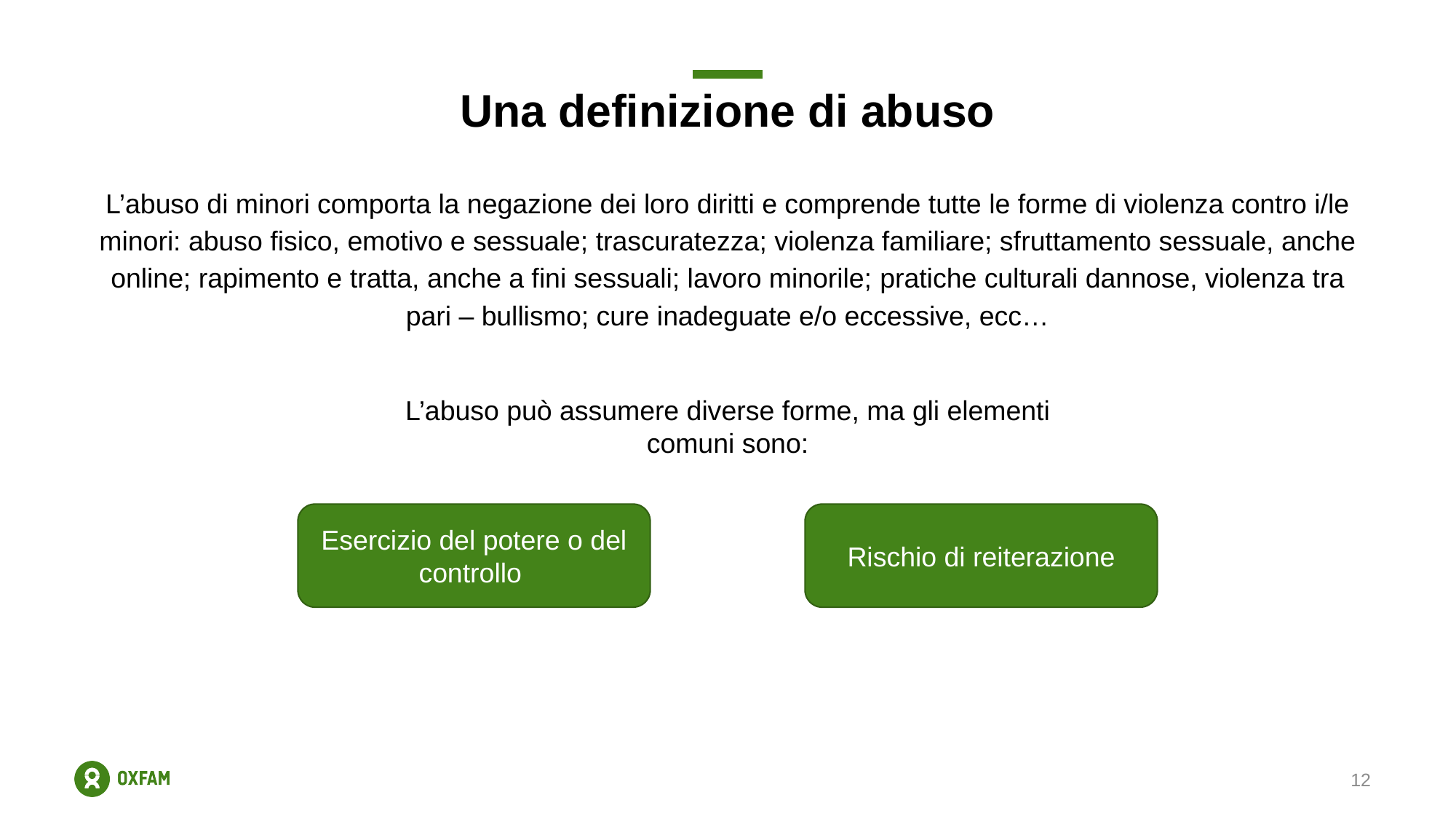

# Una definizione di abuso
L’abuso di minori comporta la negazione dei loro diritti e comprende tutte le forme di violenza contro i/le minori: abuso fisico, emotivo e sessuale; trascuratezza; violenza familiare; sfruttamento sessuale, anche online; rapimento e tratta, anche a fini sessuali; lavoro minorile; pratiche culturali dannose, violenza tra pari – bullismo; cure inadeguate e/o eccessive, ecc…

L’abuso può assumere diverse forme, ma gli elementi comuni sono:
Esercizio del potere o del controllo
Rischio di reiterazione
12